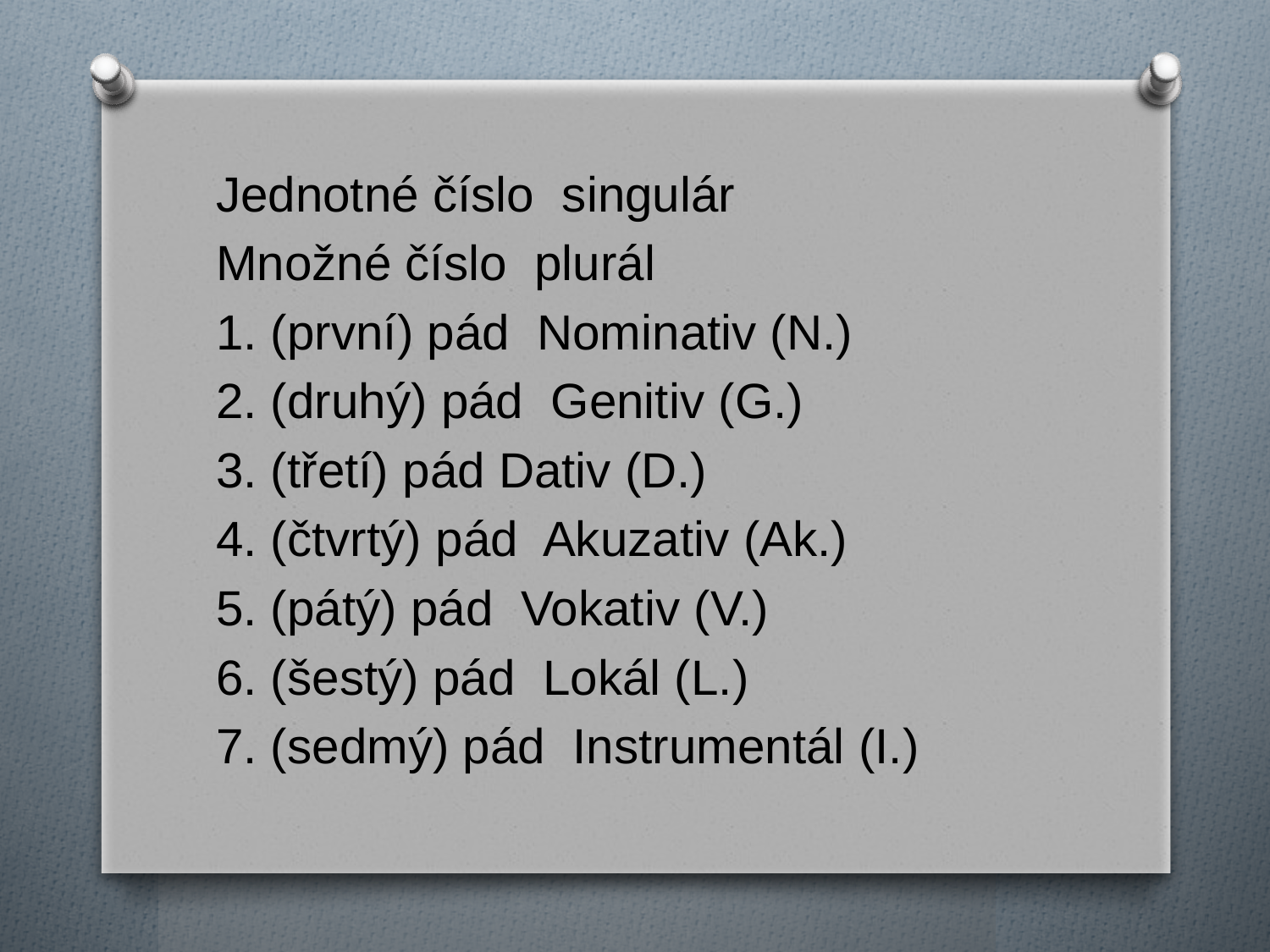

#
Jednotné číslo  singulár
Množné číslo  plurál
1. (první) pád  Nominativ (N.)
2. (druhý) pád  Genitiv (G.)
3. (třetí) pád Dativ (D.)
4. (čtvrtý) pád  Akuzativ (Ak.)
5. (pátý) pád  Vokativ (V.)
6. (šestý) pád  Lokál (L.)
7. (sedmý) pád  Instrumentál (I.)